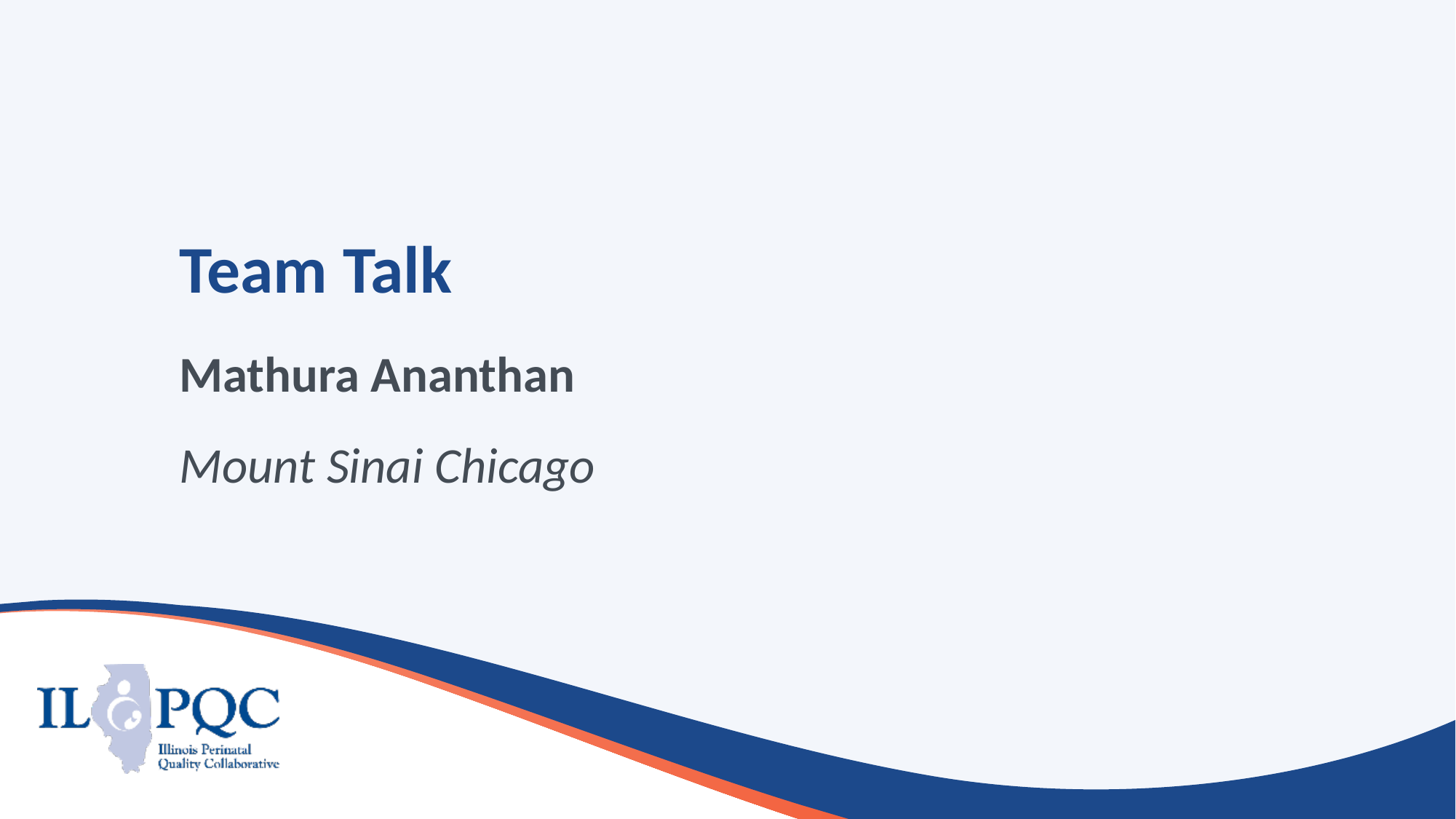

# Team Talk
Mathura Ananthan
Mount Sinai Chicago